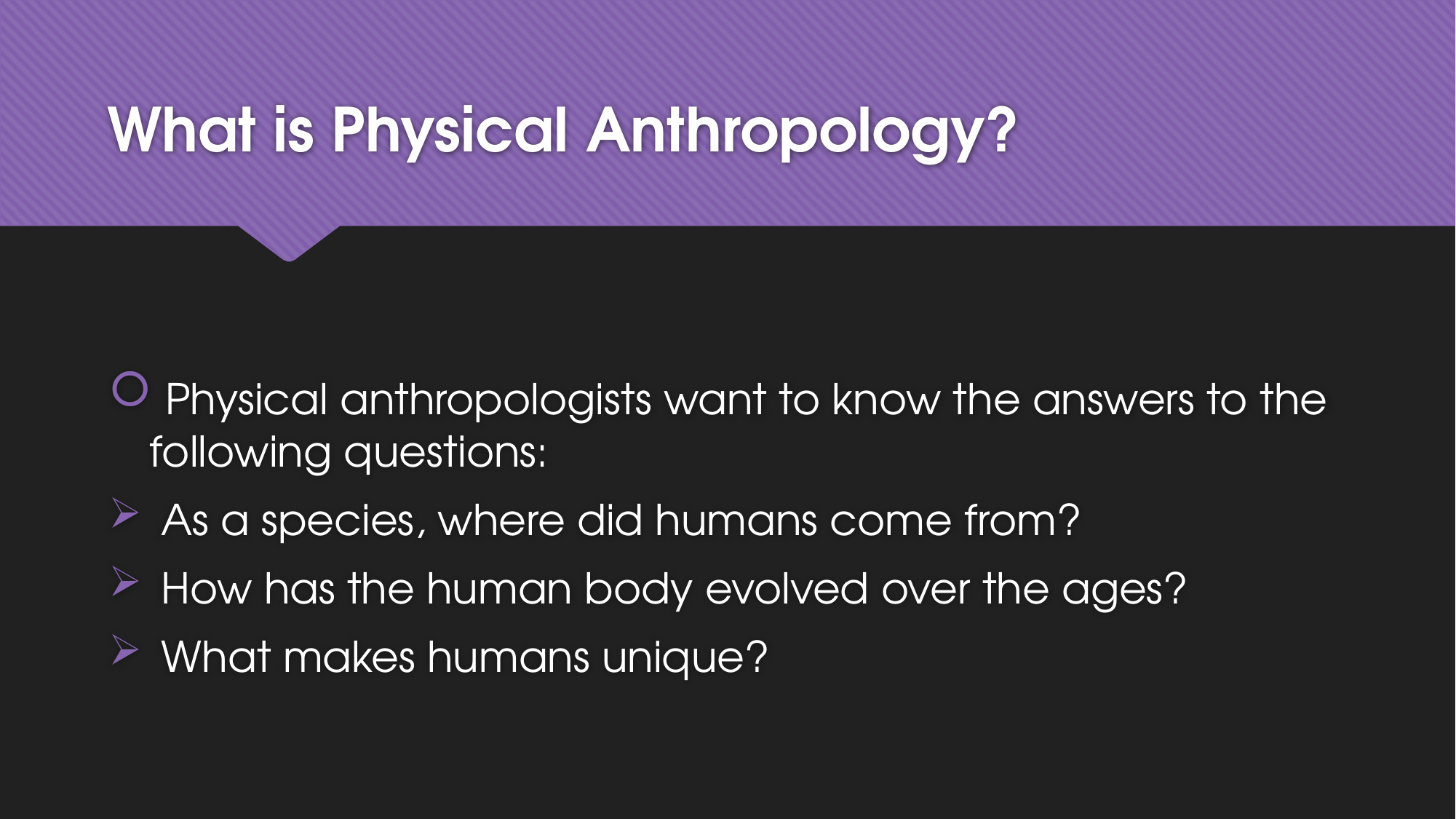

# What is Physical Anthropology?
 Physical anthropologists want to know the answers to the following questions:
 As a species, where did humans come from?
 How has the human body evolved over the ages?
 What makes humans unique?